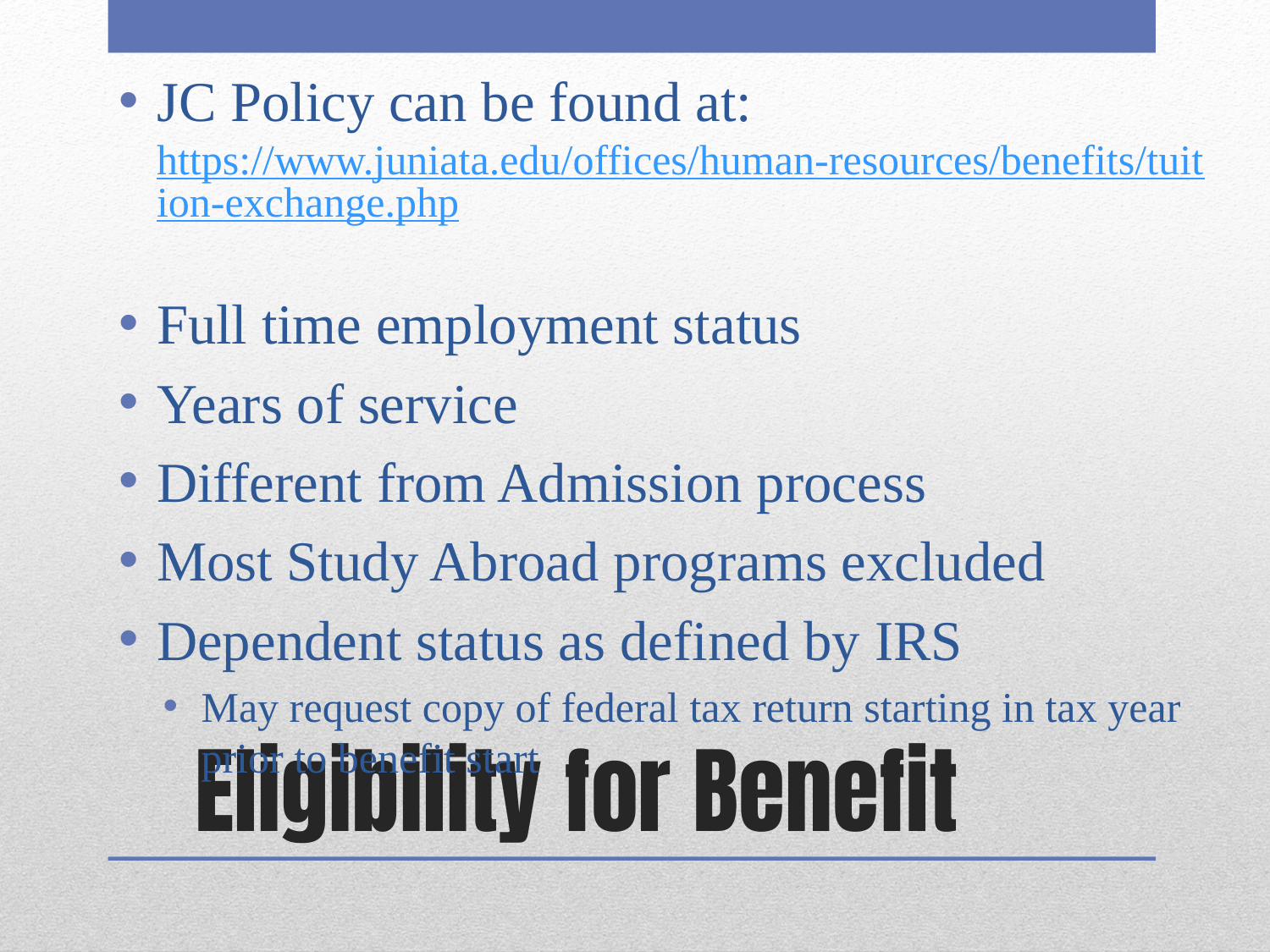

JC Policy can be found at: https://www.juniata.edu/offices/human-resources/benefits/tuition-exchange.php
Full time employment status
Years of service
Different from Admission process
Most Study Abroad programs excluded
Dependent status as defined by IRS
May request copy of federal tax return starting in tax year prior to benefit start
# Eligibility for Benefit